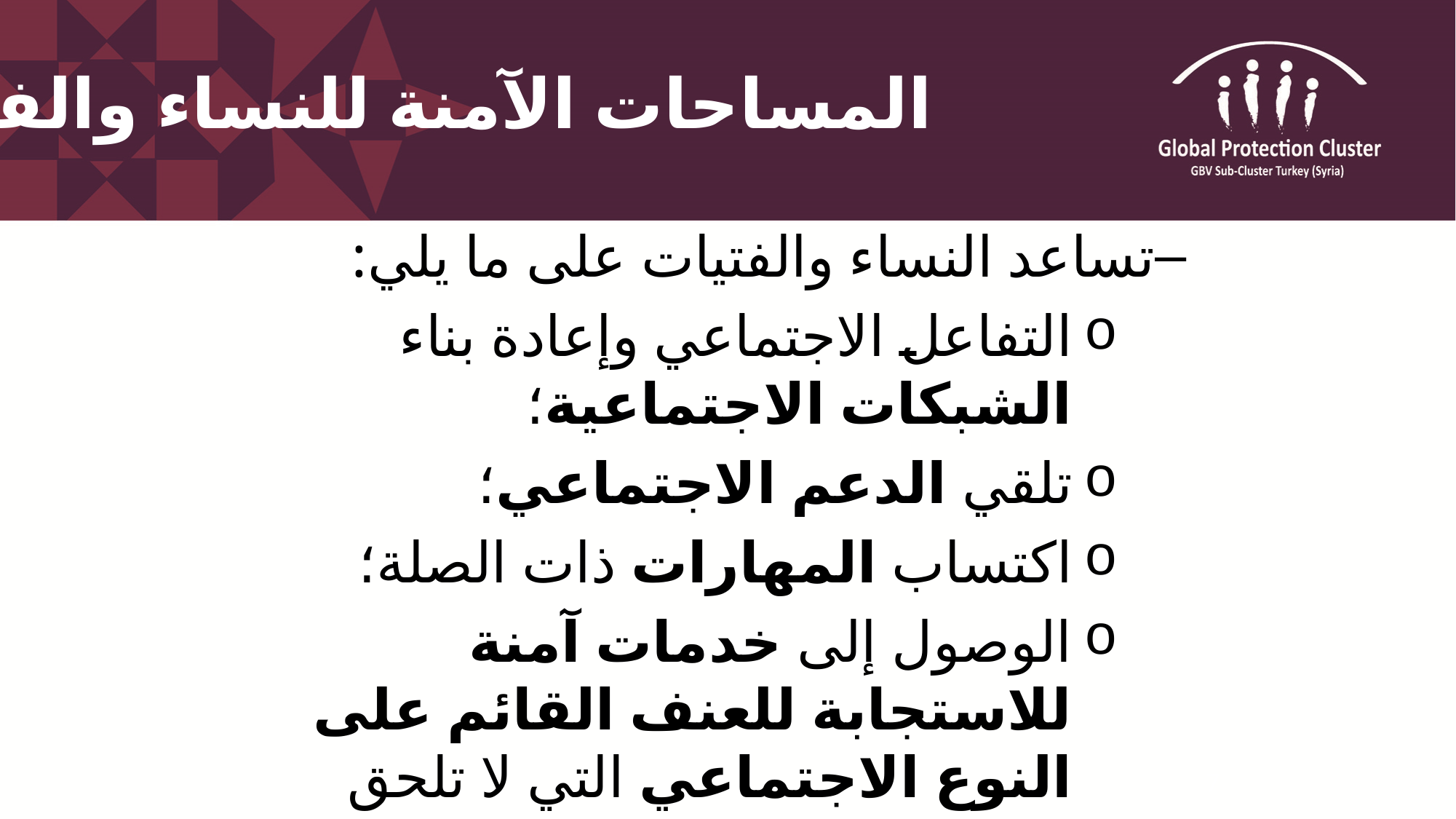

# المساحات الآمنة للنساء والفتيات
تساعد النساء والفتيات على ما يلي:
التفاعل الاجتماعي وإعادة بناء الشبكات الاجتماعية؛
تلقي الدعم الاجتماعي؛
اكتساب المهارات ذات الصلة؛
الوصول إلى خدمات آمنة للاستجابة للعنف القائم على النوع الاجتماعي التي لا تلحق بهن وصمات العار؛
الحصول على معلومات حول القضايا ذات الأهمية بالنسبة لهن؛
قد تكون رسمية وغير رسمية؛
قد يطلق عليها أسماء مختلفة (مثلا، مراكز النساء، أو مراكز النساء المجتمعية، أو مراكز الاستماع والمشورة)؛
تختلف عن مراكز الإيواء أو المساحات الآمنة في مراكز الاستقبال أو مراكز المحطة الواحدة.
7